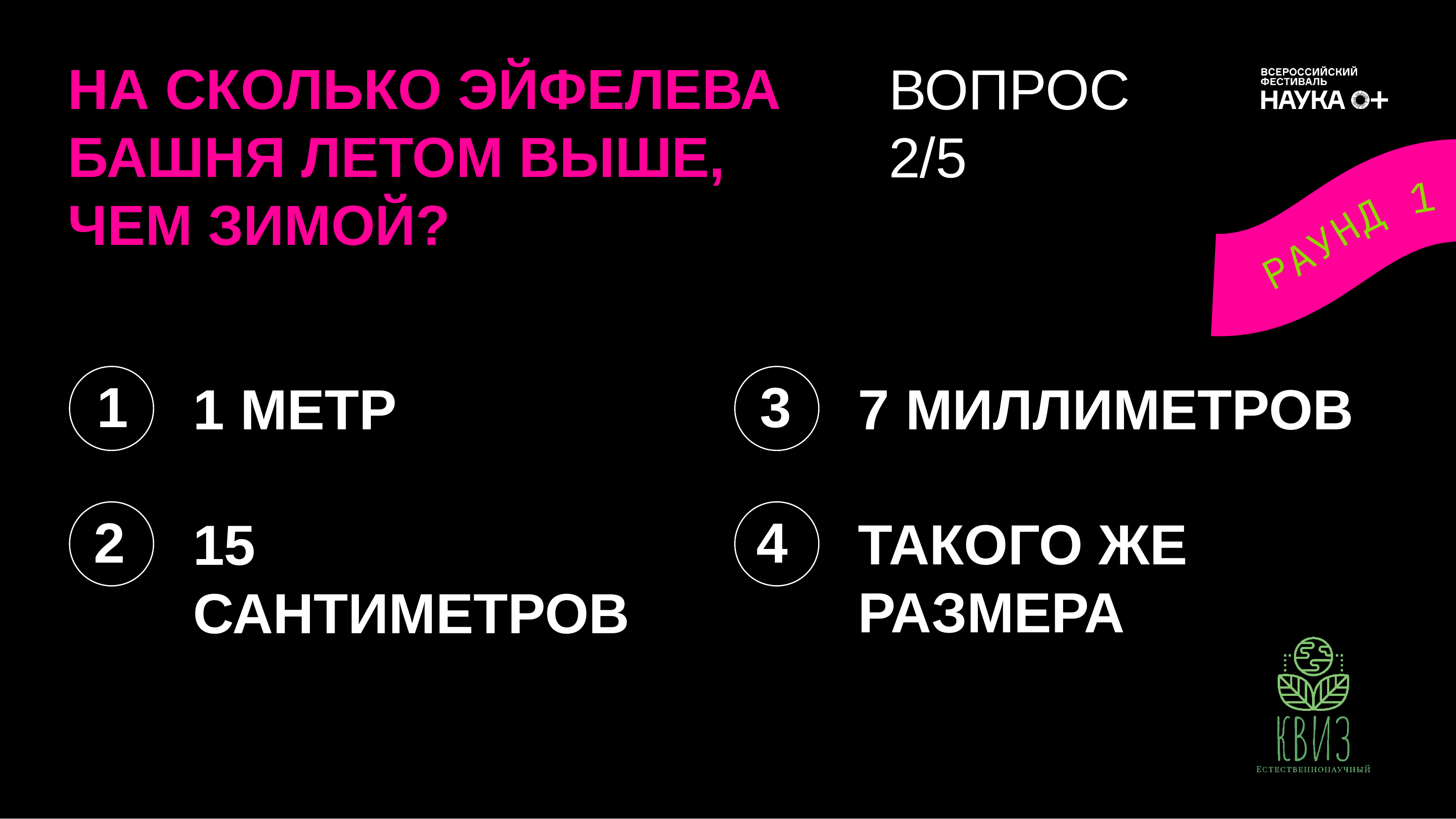

# НА СКОЛЬКО ЭЙФЕЛЕВА БАШНЯ ЛЕТОМ ВЫШЕ, ЧЕМ ЗИМОЙ?
ВОПРОС
2/5

1
3
1 МЕТР
7 МИЛЛИМЕТРОВ

2
4
15
САНТИМЕТРОВ
ТАКОГО ЖЕ РАЗМЕРА